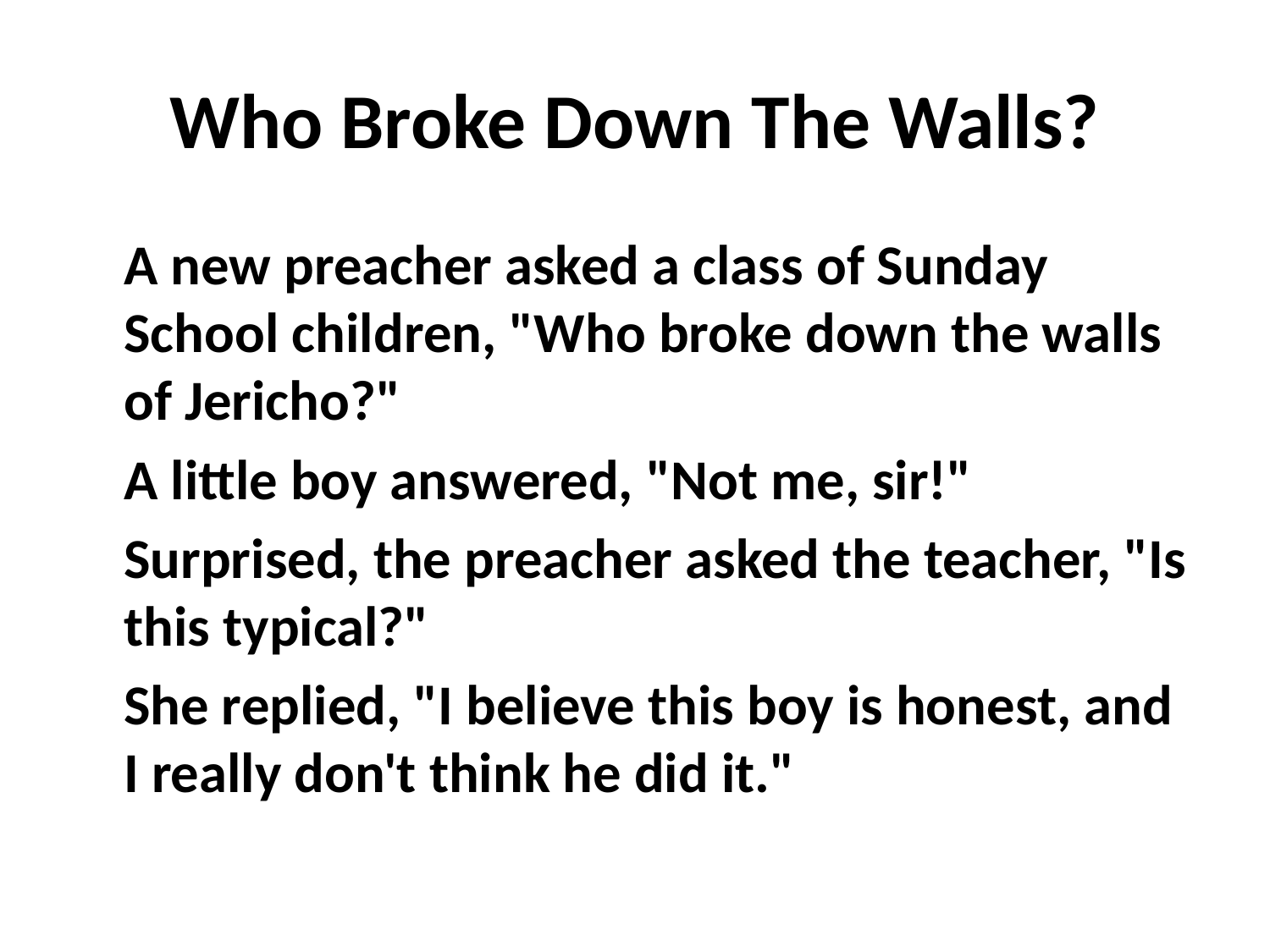

# Who Broke Down The Walls?
	A new preacher asked a class of Sunday School children, "Who broke down the walls of Jericho?"
	A little boy answered, "Not me, sir!"
	Surprised, the preacher asked the teacher, "Is this typical?"
	She replied, "I believe this boy is honest, and I really don't think he did it."